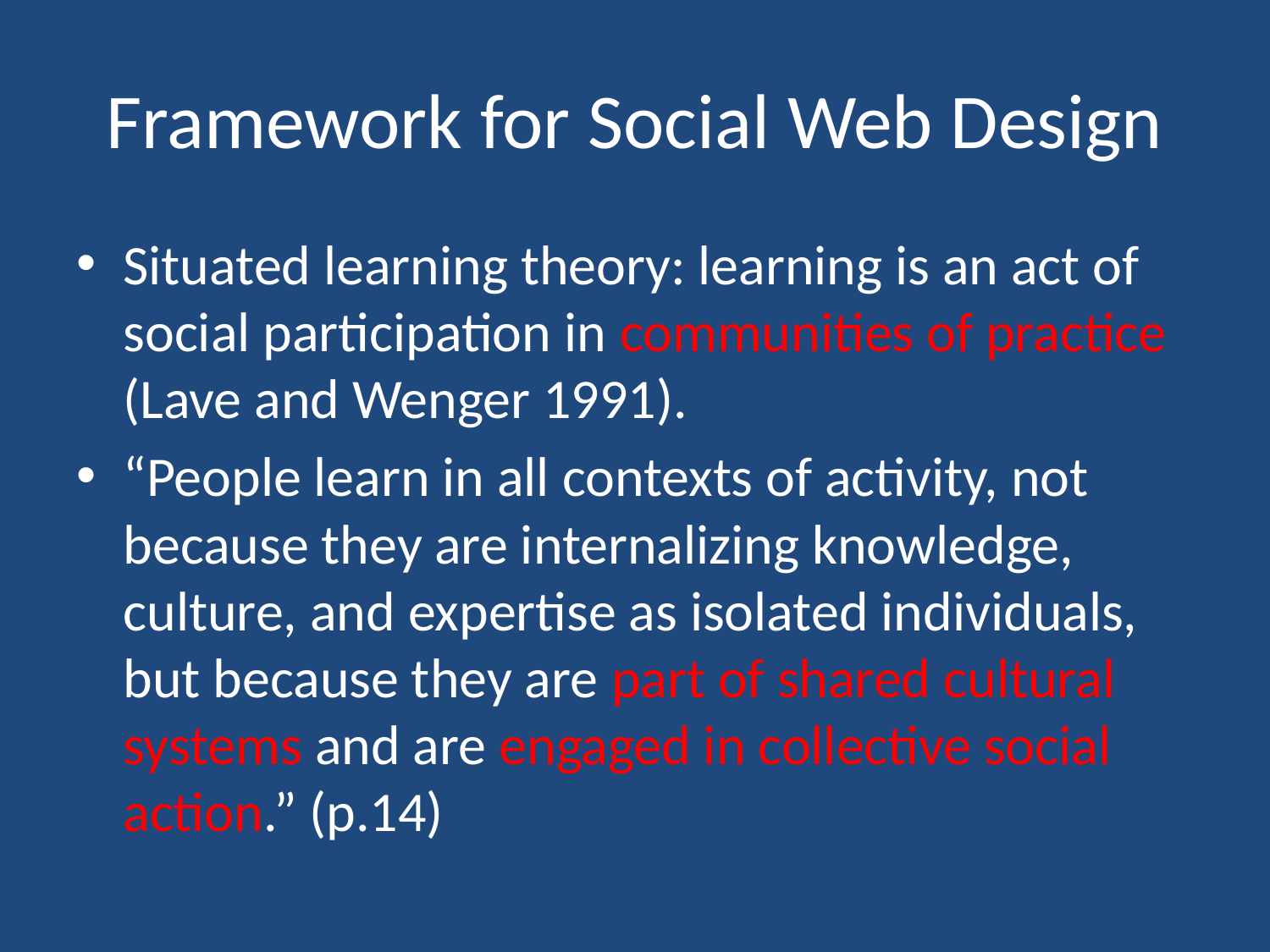

# Framework for Social Web Design
Situated learning theory: learning is an act of social participation in communities of practice (Lave and Wenger 1991).
“People learn in all contexts of activity, not because they are internalizing knowledge, culture, and expertise as isolated individuals, but because they are part of shared cultural systems and are engaged in collective social action.” (p.14)